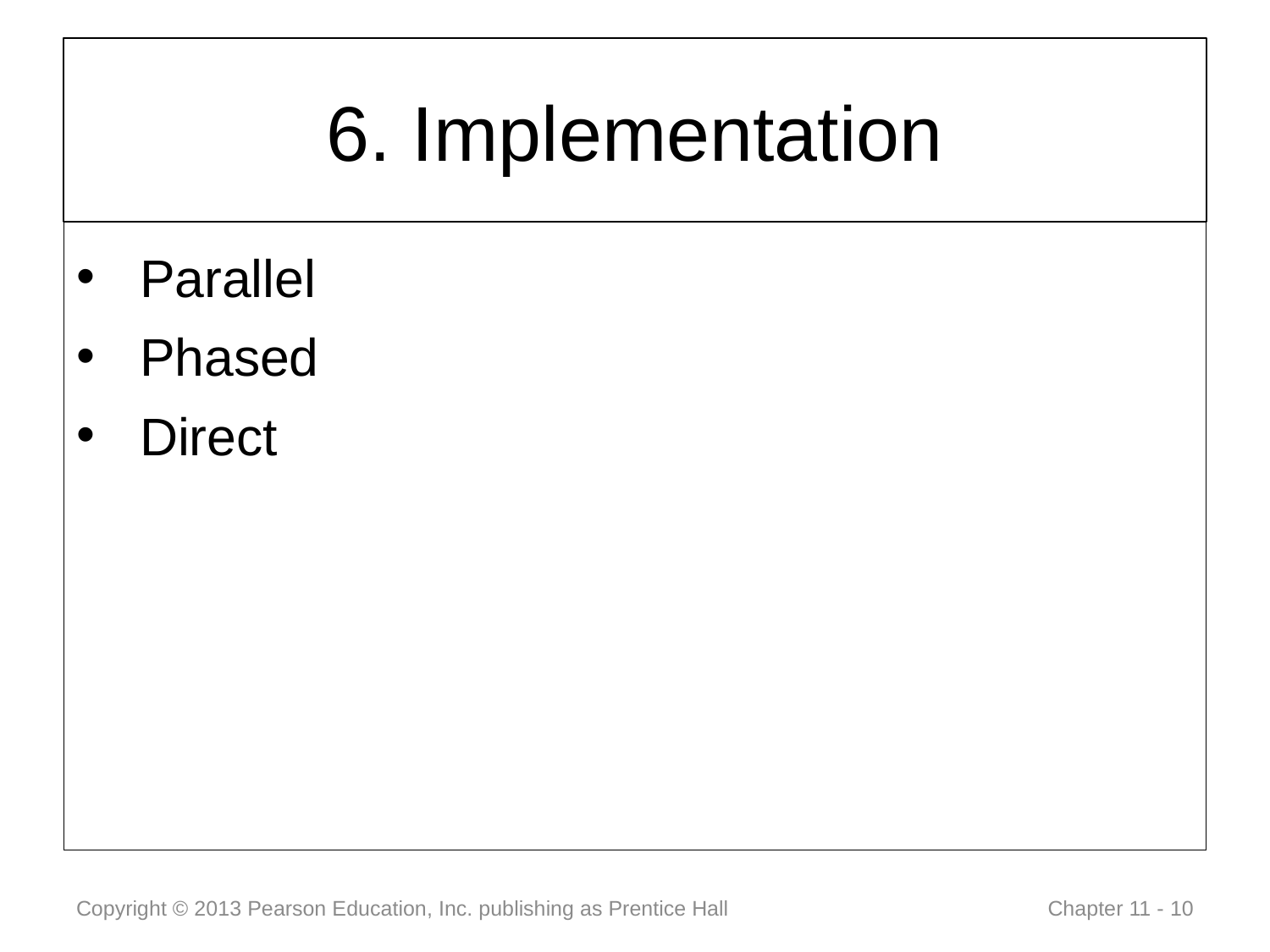

# 6. Implementation
Parallel
Phased
Direct
Copyright © 2013 Pearson Education, Inc. publishing as Prentice Hall
 Chapter 11 - 10